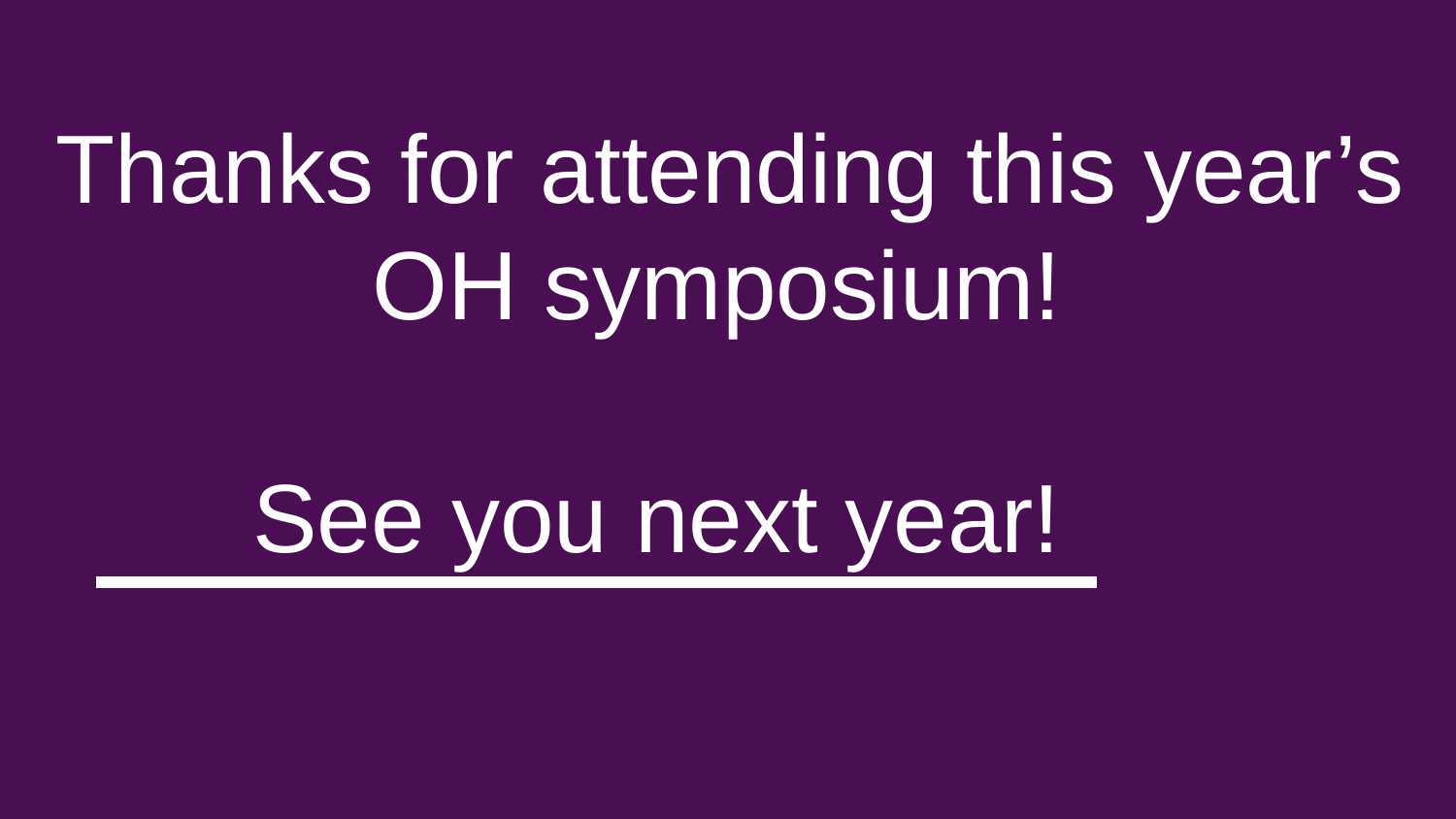

# Thanks for attending this year’s OH symposium!

See you next year!